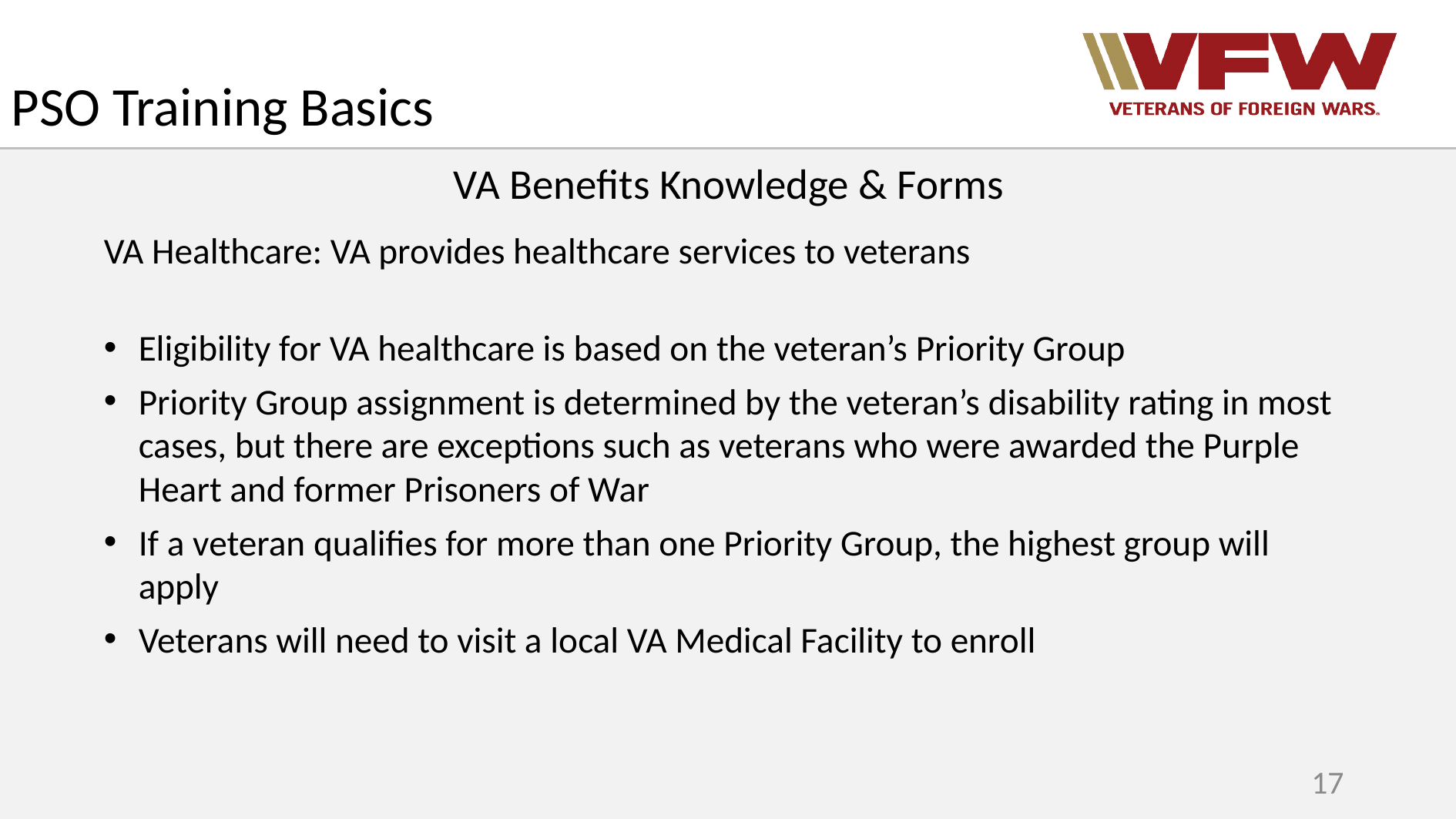

PSO Training Basics
VA Benefits Knowledge & Forms
VA Healthcare: VA provides healthcare services to veterans

Eligibility for VA healthcare is based on the veteran’s Priority Group
Priority Group assignment is determined by the veteran’s disability rating in most cases, but there are exceptions such as veterans who were awarded the Purple Heart and former Prisoners of War
If a veteran qualifies for more than one Priority Group, the highest group will apply
Veterans will need to visit a local VA Medical Facility to enroll
17